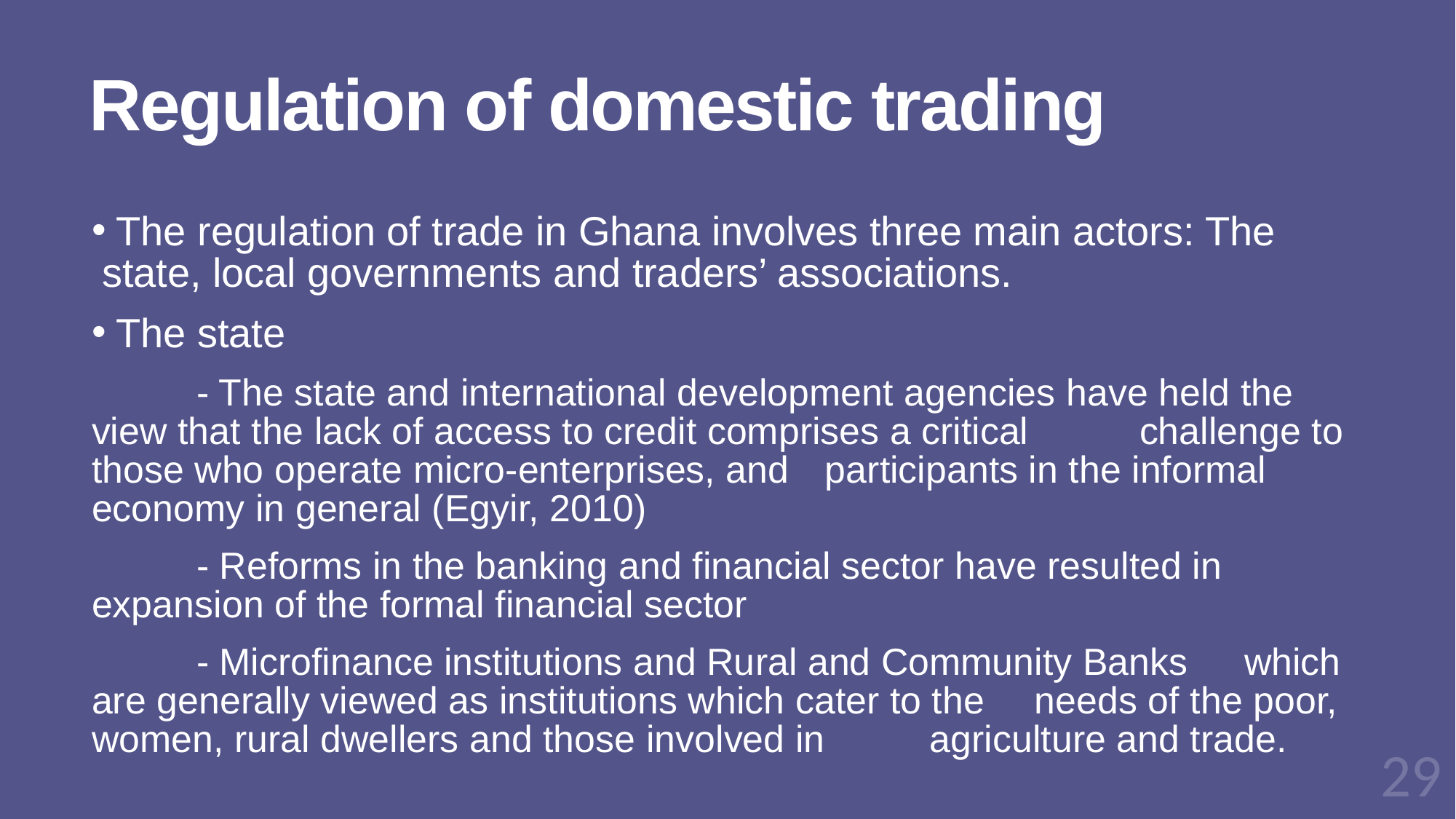

# Regulation of domestic trading
 The regulation of trade in Ghana involves three main actors: The state, local governments and traders’ associations.
 The state
	- The state and international development agencies have held the 	view that the lack of access to credit comprises a critical 	challenge to those who operate micro-enterprises, and 	participants in the informal economy in general (Egyir, 2010)
	- Reforms in the banking and financial sector have resulted in 	expansion of the formal financial sector
	- Microfinance institutions and Rural and Community Banks    	which are generally viewed as institutions which cater to the 	needs of the poor, women, rural dwellers and those involved in 	agriculture and trade.
29